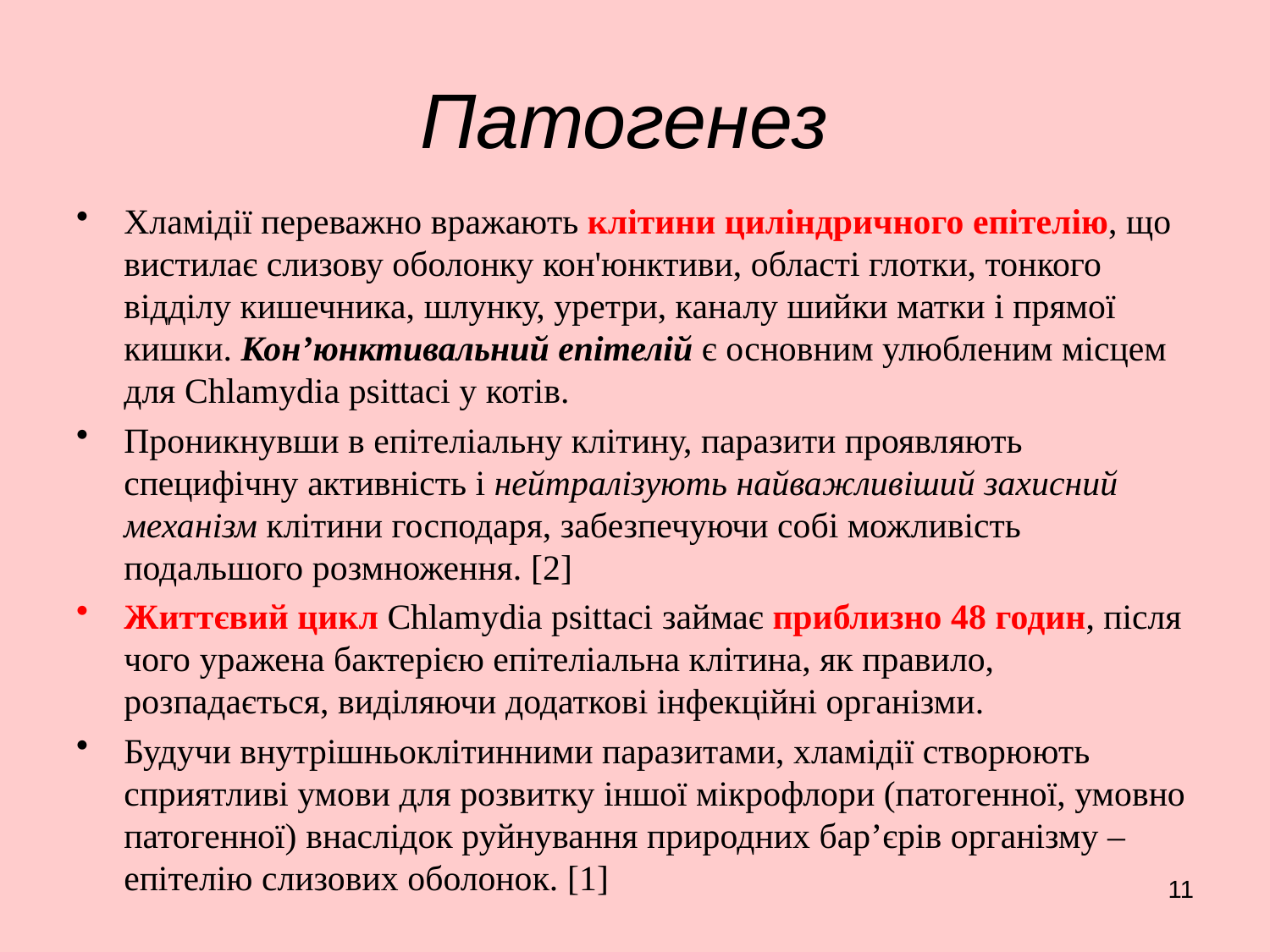

# Патогенез
Хламідії переважно вражають клітини циліндричного епітелію, що вистилає слизову оболонку кон'юнктиви, області глотки, тонкого відділу кишечника, шлунку, уретри, каналу шийки матки і прямої кишки. Кон’юнктивальний епітелій є основним улюбленим місцем для Chlamydia psittaci у котів.
Проникнувши в епітеліальну клітину, паразити проявляють специфічну активність і нейтралізують найважливіший захисний механізм клітини господаря, забезпечуючи собі можливість подальшого розмноження. [2]
Життєвий цикл Chlamydia psittaci займає приблизно 48 годин, після чого уражена бактерією епітеліальна клітина, як правило, розпадається, виділяючи додаткові інфекційні організми.
Будучи внутрішньоклітинними паразитами, хламідії створюють сприятливі умови для розвитку іншої мікрофлори (патогенної, умовно патогенної) внаслідок руйнування природних бар’єрів організму – епітелію слизових оболонок. [1]
11